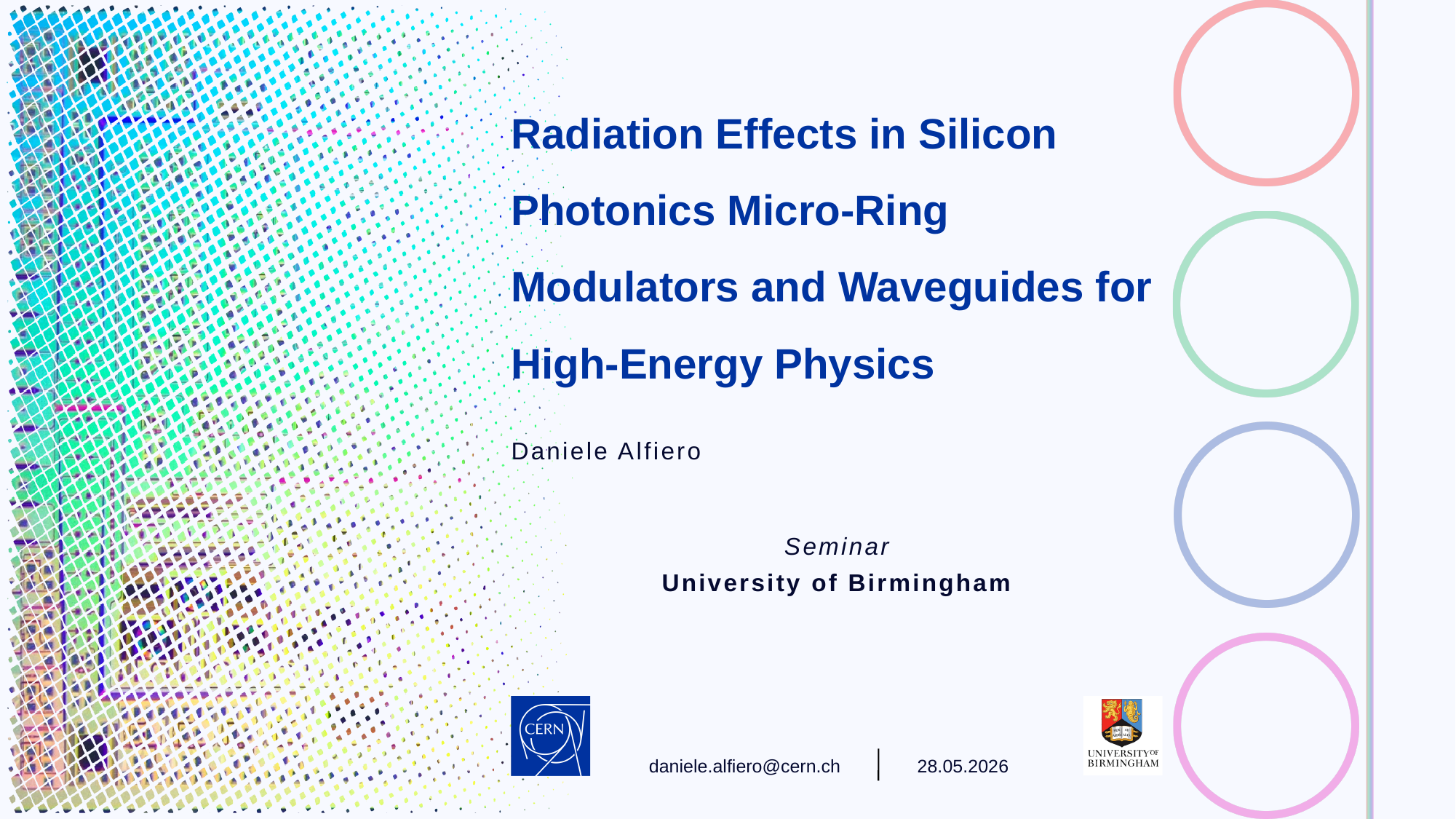

Radiation Effects in Silicon Photonics Micro-Ring Modulators and Waveguides for High-Energy Physics
Daniele Alfiero

Seminar
University of Birmingham

daniele.alfiero@cern.ch
28.05.2026